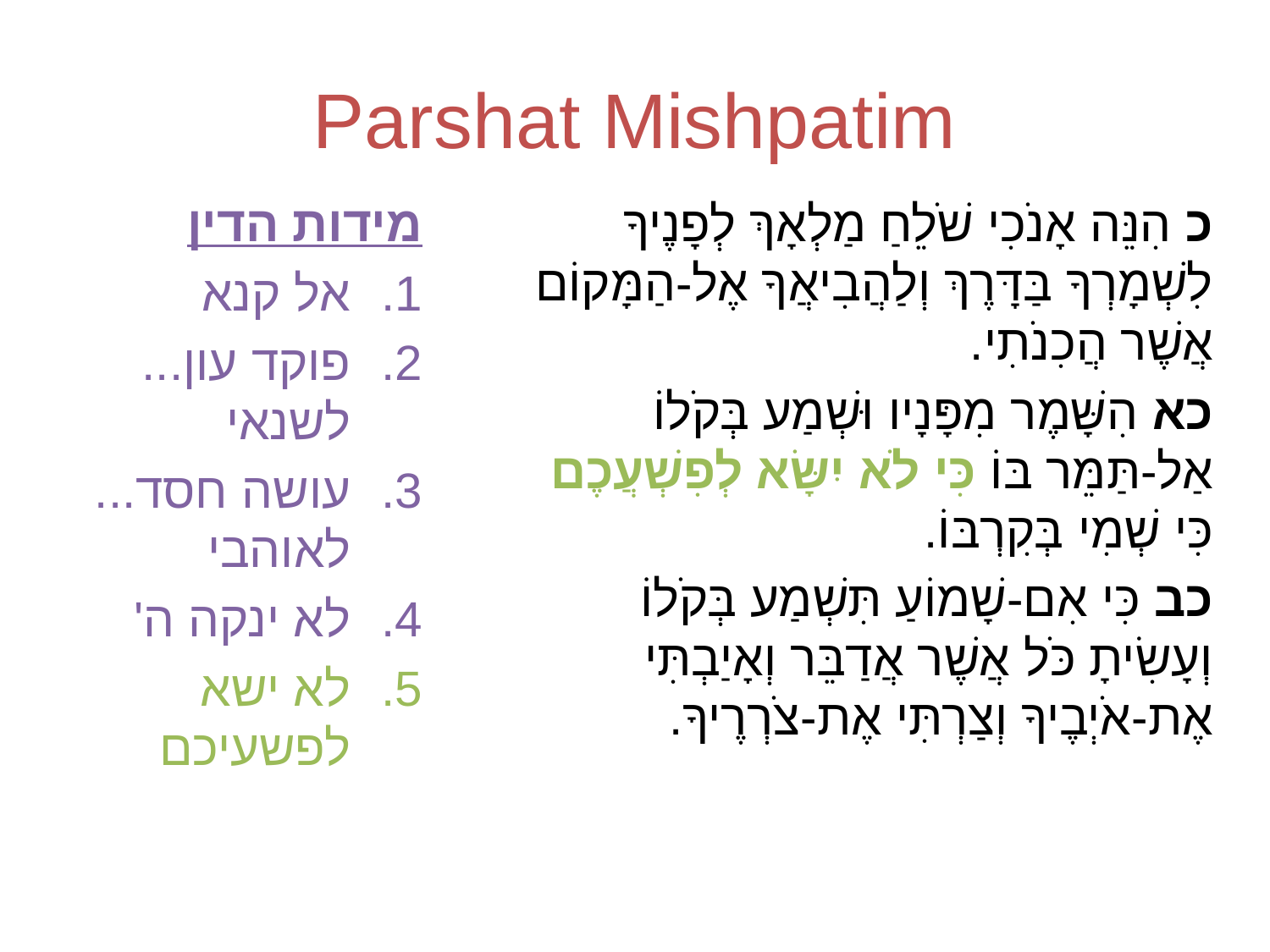

# Parshat Mishpatim
מידות הדין
אל קנא
פוקד עון... לשנאי
עושה חסד...לאוהבי
לא ינקה ה'
לא ישא לפשעיכם
כ הִנֵּה אָנֹכִי שֹׁלֵחַ מַלְאָךְ לְפָנֶיךָ לִשְׁמָרְךָ בַּדָּרֶךְ וְלַהֲבִיאֲךָ אֶל-הַמָּקוֹם אֲשֶׁר הֲכִנֹתִי.
כא הִשָּׁמֶר מִפָּנָיו וּשְׁמַע בְּקֹלוֹ אַל-תַּמֵּר בּוֹ כִּי לֹא יִשָּׂא לְפִשְׁעֲכֶם כִּי שְׁמִי בְּקִרְבּוֹ.
כב כִּי אִם-שָׁמוֹעַ תִּשְׁמַע בְּקֹלוֹ וְעָשִׂיתָ כֹּל אֲשֶׁר אֲדַבֵּר וְאָיַבְתִּי אֶת-אֹיְבֶיךָ וְצַרְתִּי אֶת-צֹרְרֶיךָ.